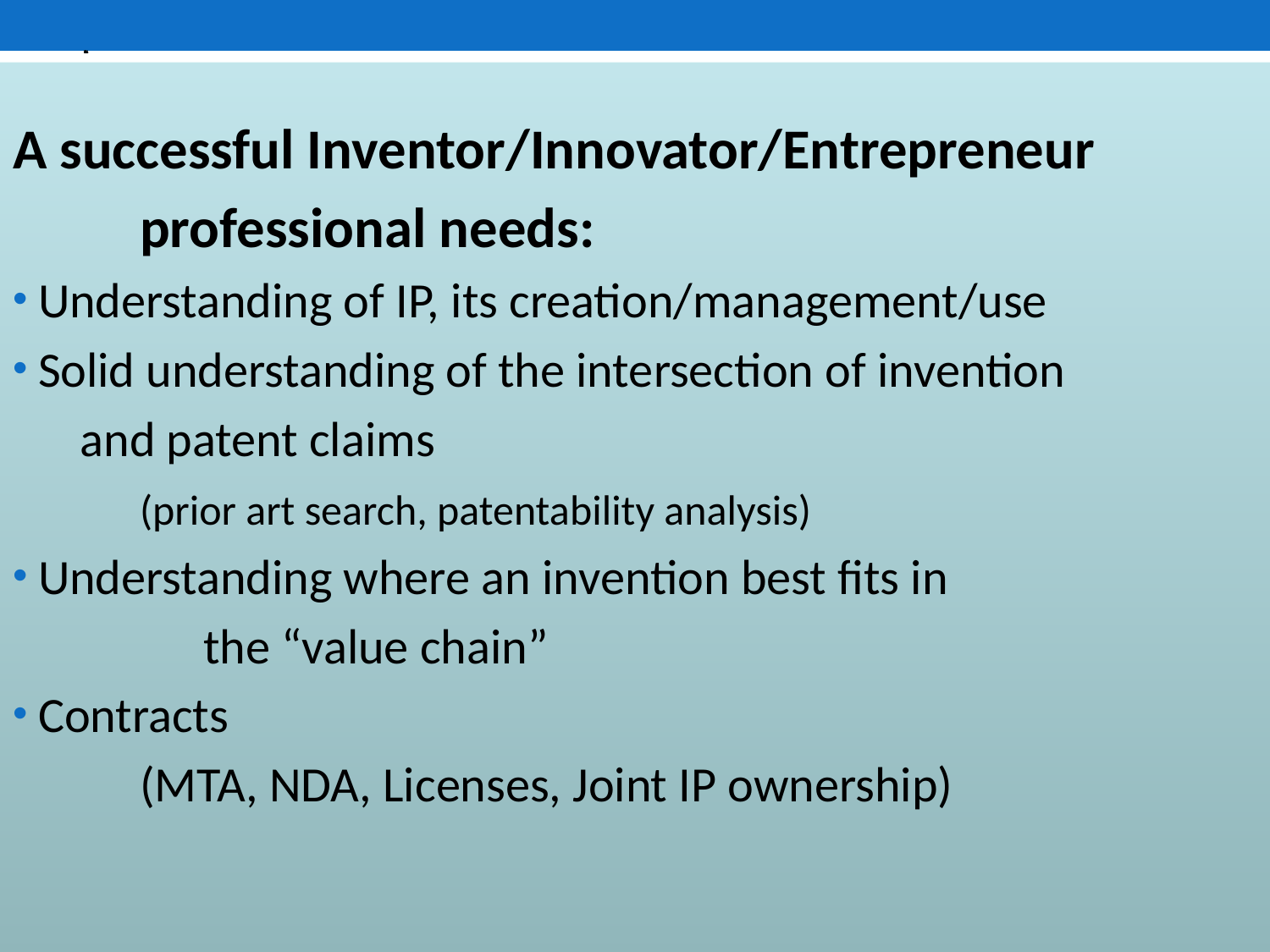

# The Essential Skills
A successful Inventor/Innovator/Entrepreneur
	professional needs:
Understanding of IP, its creation/management/use
Solid understanding of the intersection of invention
      and patent claims
	(prior art search, patentability analysis)
Understanding where an invention best fits in
	the “value chain”
Contracts
	(MTA, NDA, Licenses, Joint IP ownership)